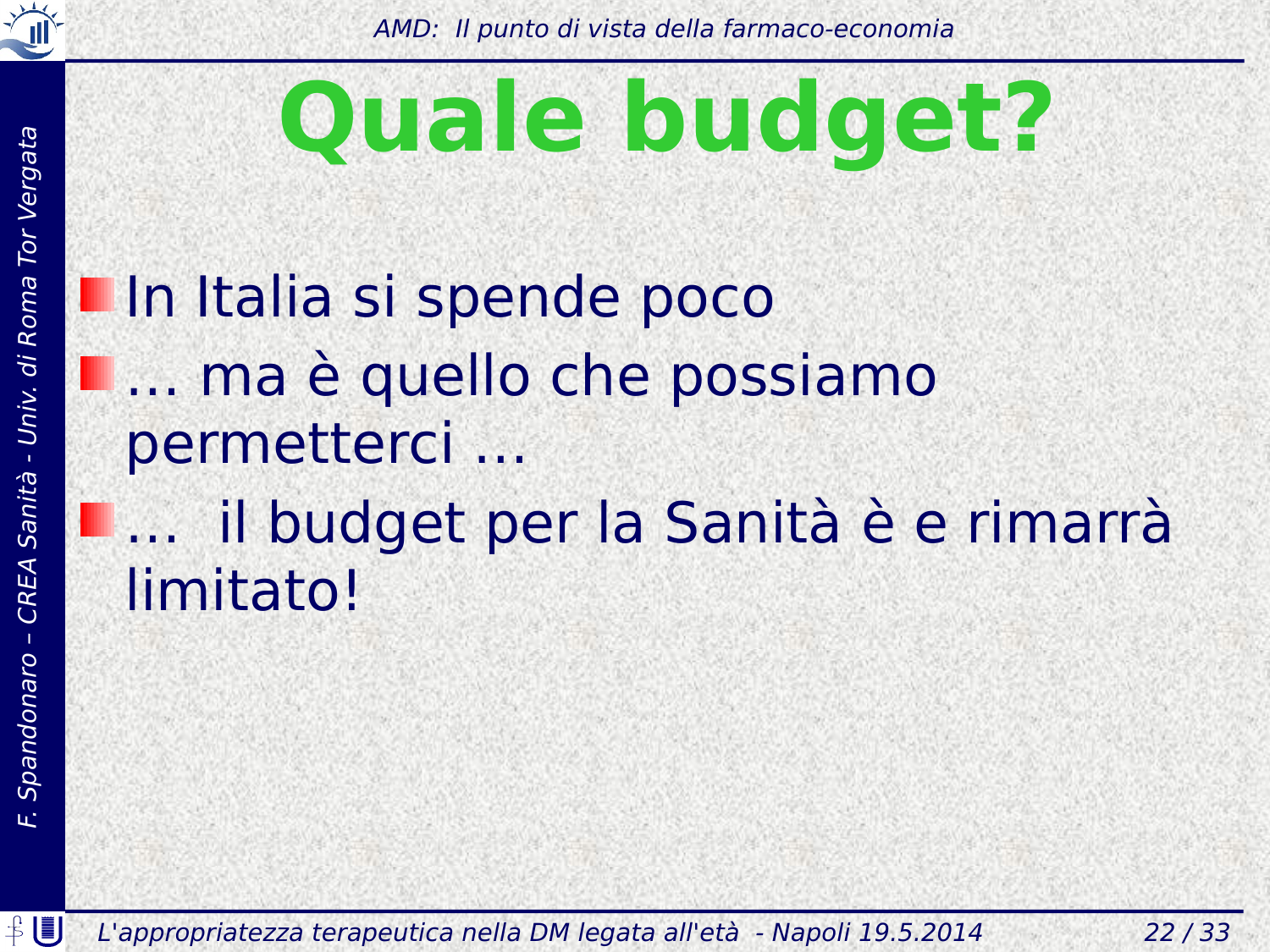

AMD:  Il punto di vista della farmaco-economia
# Quale budget?
In Italia si spende poco
… ma è quello che possiamo permetterci …
…  il budget per la Sanità è e rimarrà limitato!
L'appropriatezza terapeutica nella DM legata all'età  - Napoli 19.5.2014
22 / 33